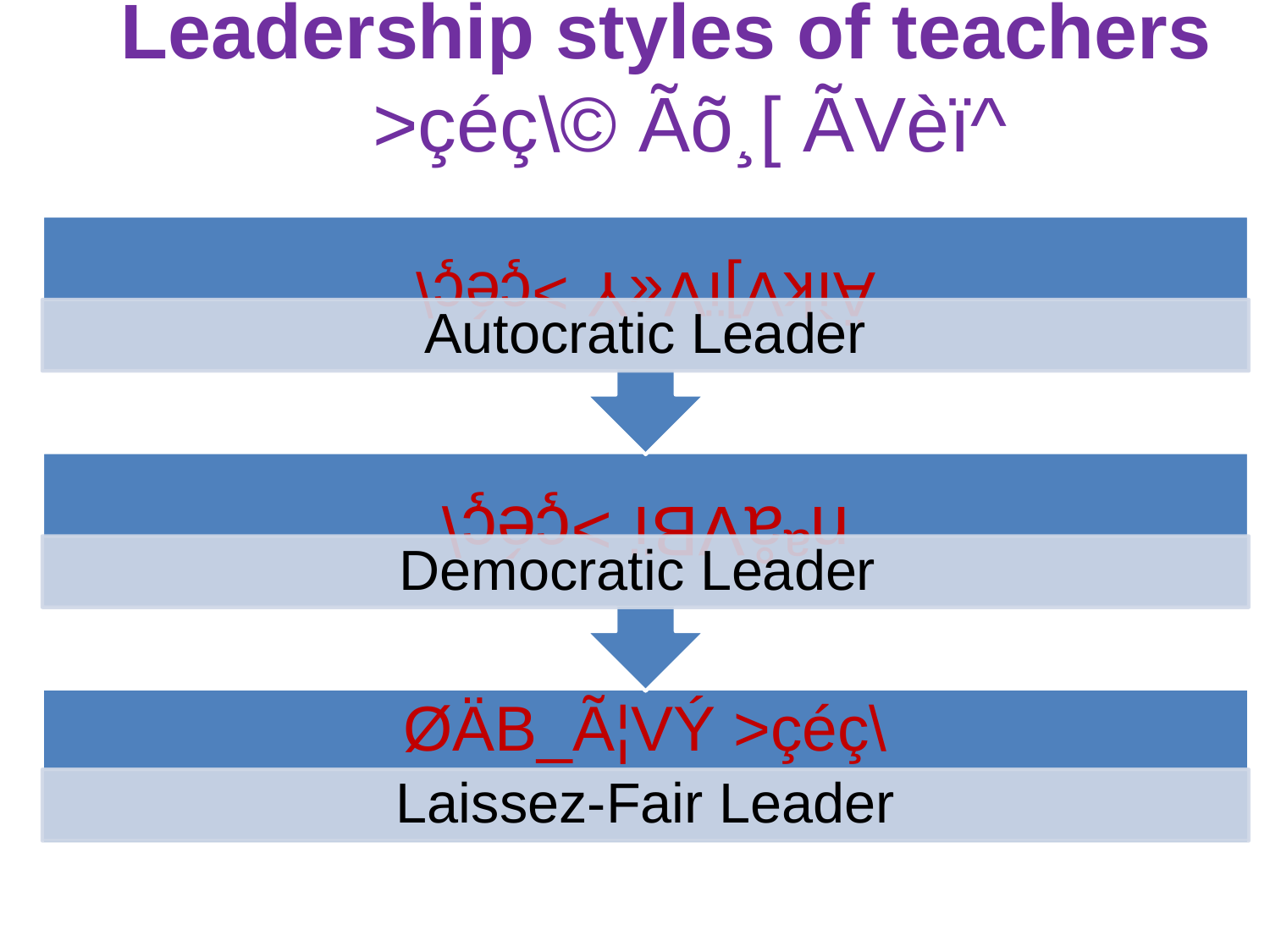

# Leadership styles of teachers >çéç\© Ãõ¸[ ÃVèï^
ØÄB_Ã¦VÝ >çéç\
Laissez-Fair Leader
nªåVBï >çéç\
Democratic Leader
ÄìkV]ïV«Ý >çéç\
Autocratic Leader